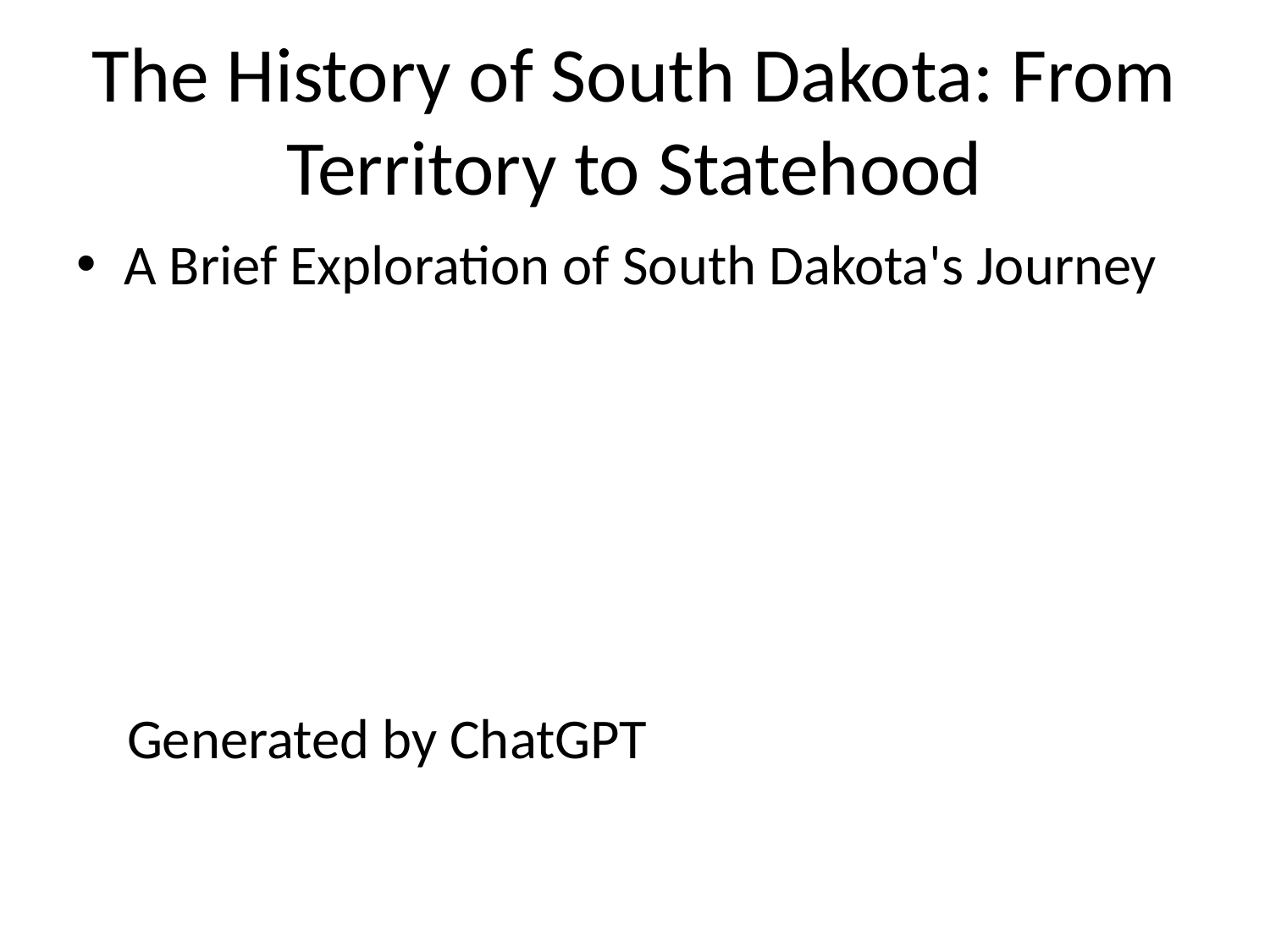

# The History of South Dakota: From Territory to Statehood
A Brief Exploration of South Dakota's Journey

    Generated by ChatGPT